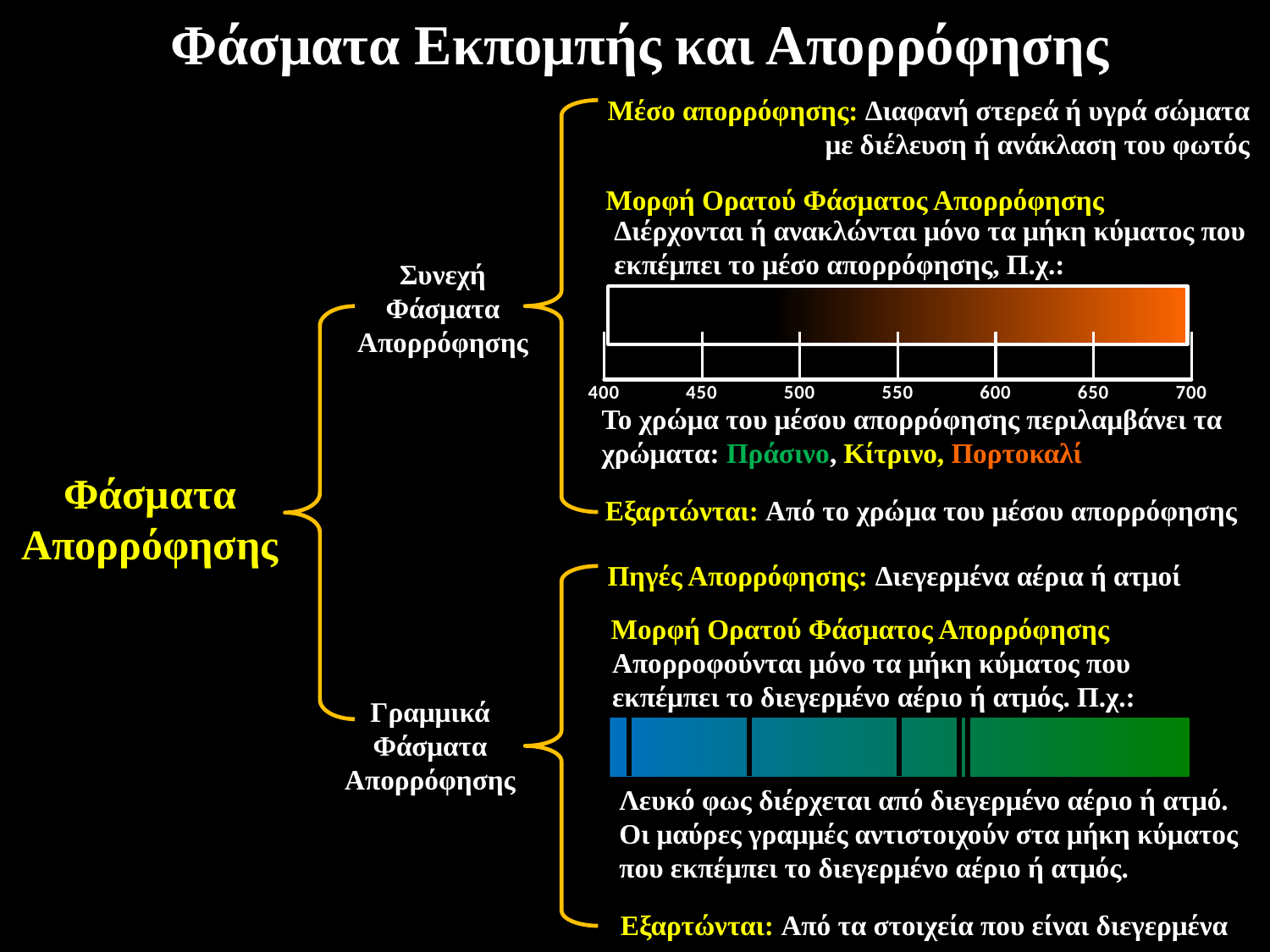

Φάσματα Εκπομπής και Απορρόφησης
Μέσο απορρόφησης: Διαφανή στερεά ή υγρά σώματα 	             με διέλευση ή ανάκλαση του φωτός

Μορφή Ορατού Φάσματος Απορρόφησης
Διέρχονται ή ανακλώνται μόνο τα μήκη κύματος που εκπέμπει το μέσο απορρόφησης, Π.χ.:
Συνεχή Φάσματα Απορρόφησης

Γραμμικά Φάσματα Απορρόφησης

Το χρώμα του μέσου απορρόφησης περιλαμβάνει τα χρώματα: Πράσινο, Κίτρινο, Πορτοκαλί

### Chart

| Category |  |
|---|---|
Φάσματα Απορρόφησης
Εξαρτώνται: Από το χρώμα του μέσου απορρόφησης
Πηγές Απορρόφησης: Διεγερμένα αέρια ή ατμοί

Μορφή Ορατού Φάσματος Απορρόφησης
Απορροφούνται μόνο τα μήκη κύματος που εκπέμπει το διεγερμένο αέριο ή ατμός. Π.χ.:

Λευκό φως διέρχεται από διεγερμένο αέριο ή ατμό.  Οι μαύρες γραμμές αντιστοιχούν στα μήκη κύματος που εκπέμπει το διεγερμένο αέριο ή ατμός.
Εξαρτώνται: Από τα στοιχεία που είναι διεγερμένα